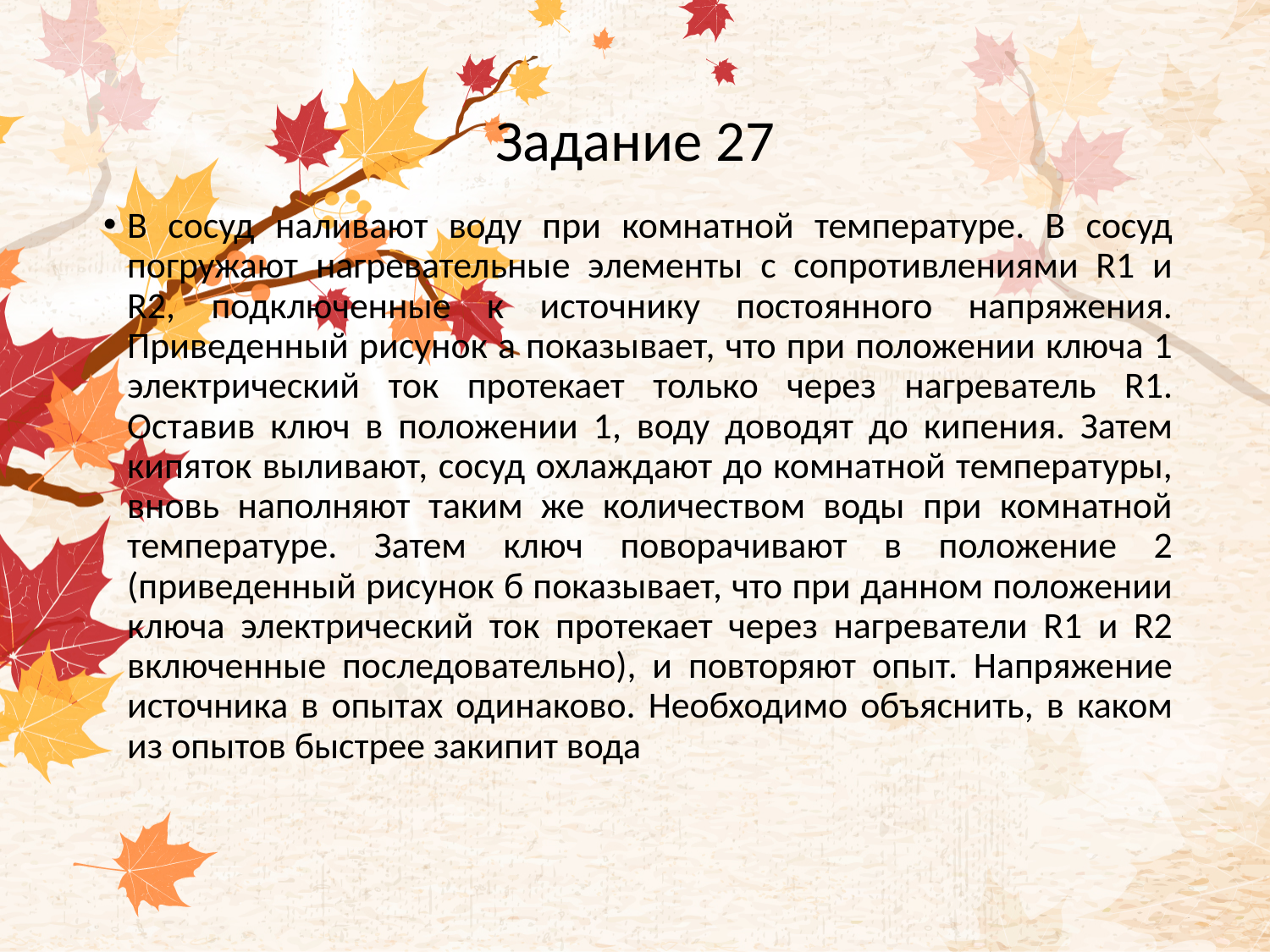

# Задание 27
В сосуд наливают воду при комнатной температуре. В сосуд погружают нагревательные элементы с сопротивлениями R1 и R2, подключенные к источнику постоянного напряжения. Приведенный рисунок а показывает, что при положении ключа 1 электрический ток протекает только через нагреватель R1. Оставив ключ в положении 1, воду доводят до кипения. Затем кипяток выливают, сосуд охлаждают до комнатной температуры, вновь наполняют таким же количеством воды при комнатной температуре. Затем ключ поворачивают в положение 2 (приведенный рисунок б показывает, что при данном положении ключа электрический ток протекает через нагреватели R1 и R2 включенные последовательно), и повторяют опыт. Напряжение источника в опытах одинаково. Необходимо объяснить, в каком из опытов быстрее закипит вода